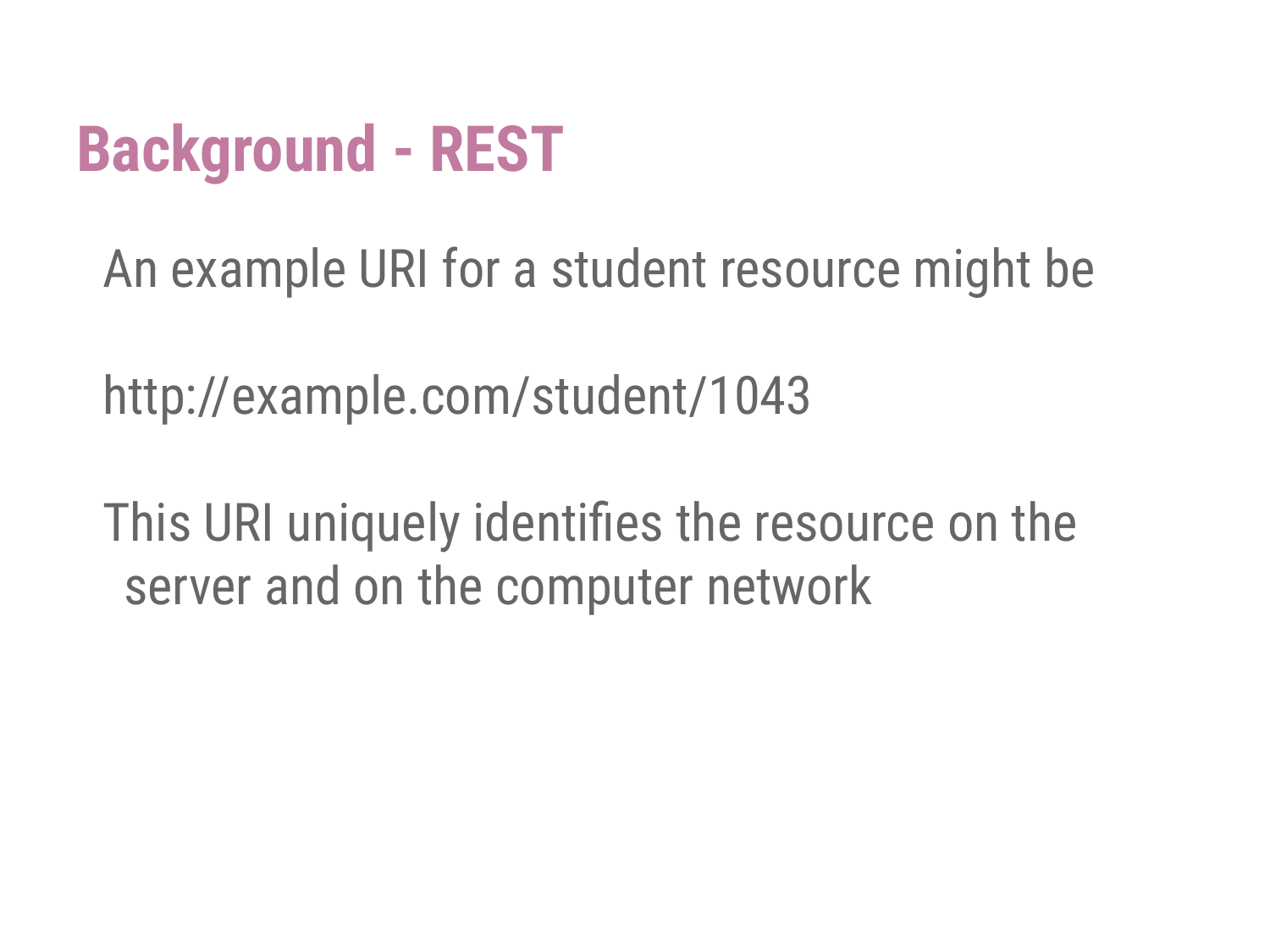

# Background - REST
An example URI for a student resource might be

http://example.com/student/1043

This URI uniquely identifies the resource on the server and on the computer network